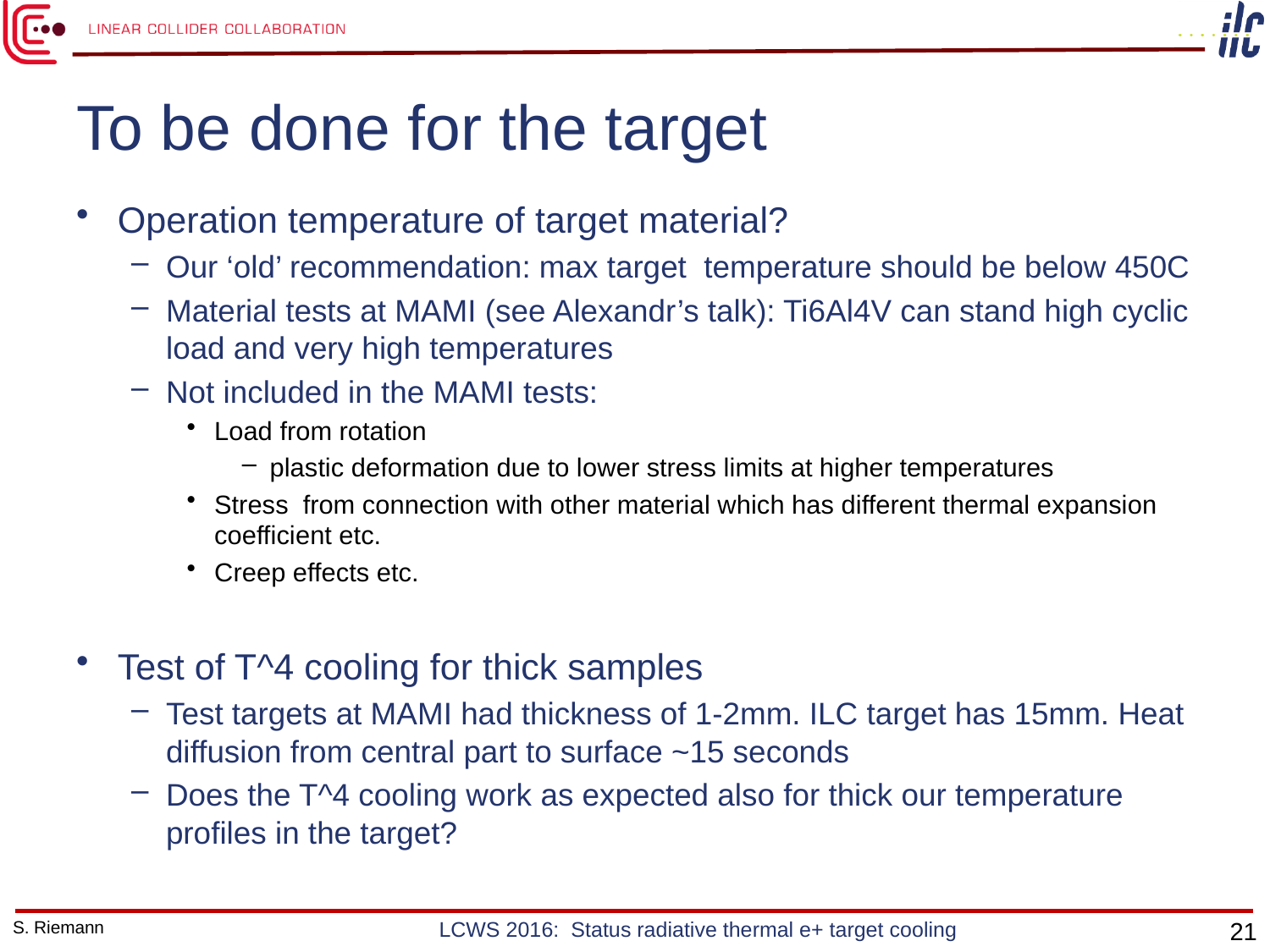

# To be done for the target
Operation temperature of target material?
Our ‘old’ recommendation: max target  temperature should be below 450C
Material tests at MAMI (see Alexandr’s talk): Ti6Al4V can stand high cyclic load and very high temperatures
Not included in the MAMI tests:
Load from rotation
plastic deformation due to lower stress limits at higher temperatures
Stress  from connection with other material which has different thermal expansion coefficient etc.
Creep effects etc.

Test of T^4 cooling for thick samples
Test targets at MAMI had thickness of 1-2mm. ILC target has 15mm. Heat diffusion from central part to surface ~15 seconds
Does the T^4 cooling work as expected also for thick our temperature profiles in the target?
S. Riemann
LCWS 2016:  Status radiative thermal e+ target cooling
21